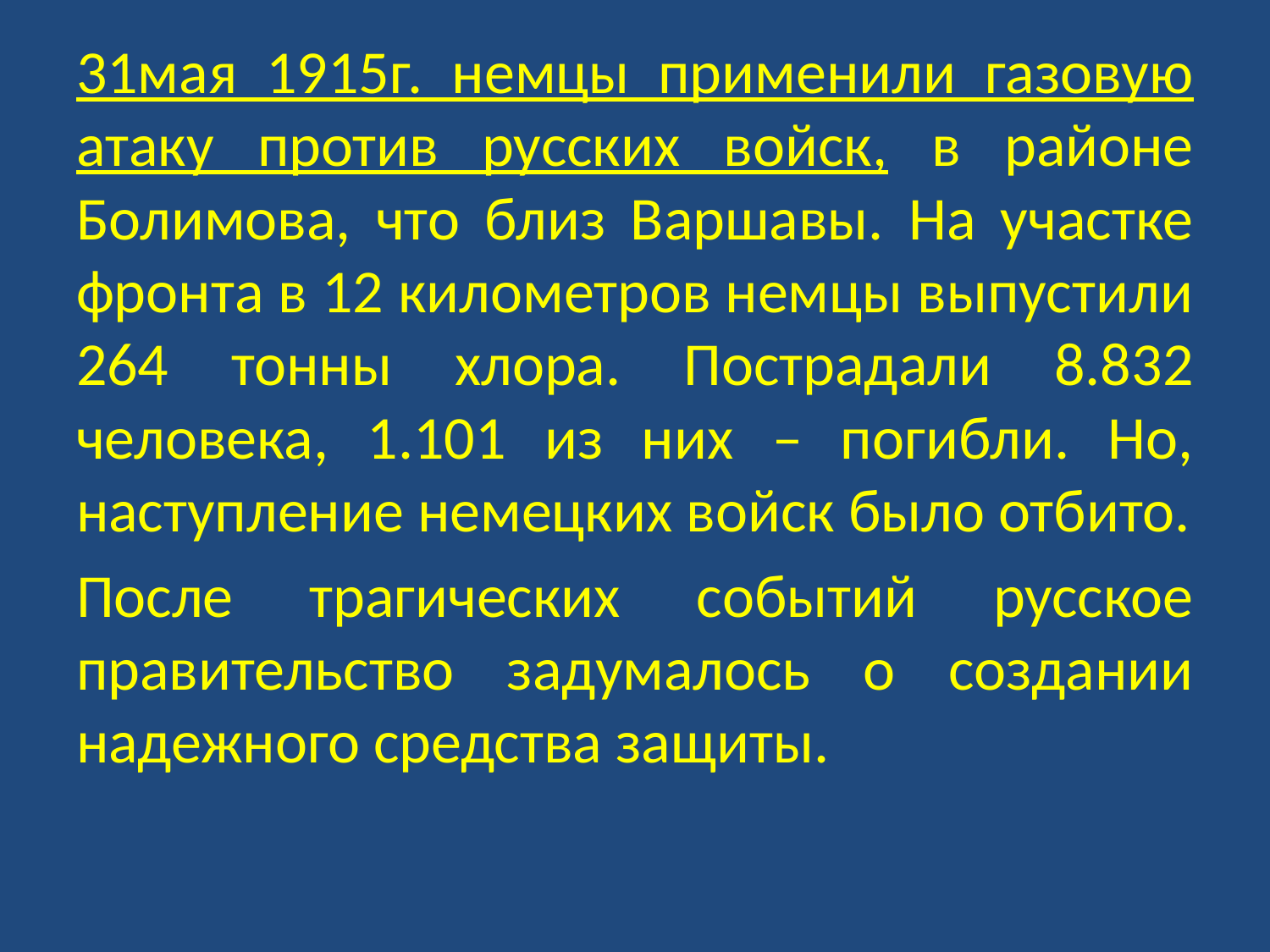

31мая 1915г. немцы применили газовую атаку против русских войск, в районе Болимова, что близ Варшавы. На участке фронта в 12 километров немцы выпустили 264 тонны хлора. Пострадали 8.832 человека, 1.101 из них – погибли. Но, наступление немецких войск было отбито.
После трагических событий русское правительство задумалось о создании надежного средства защиты.